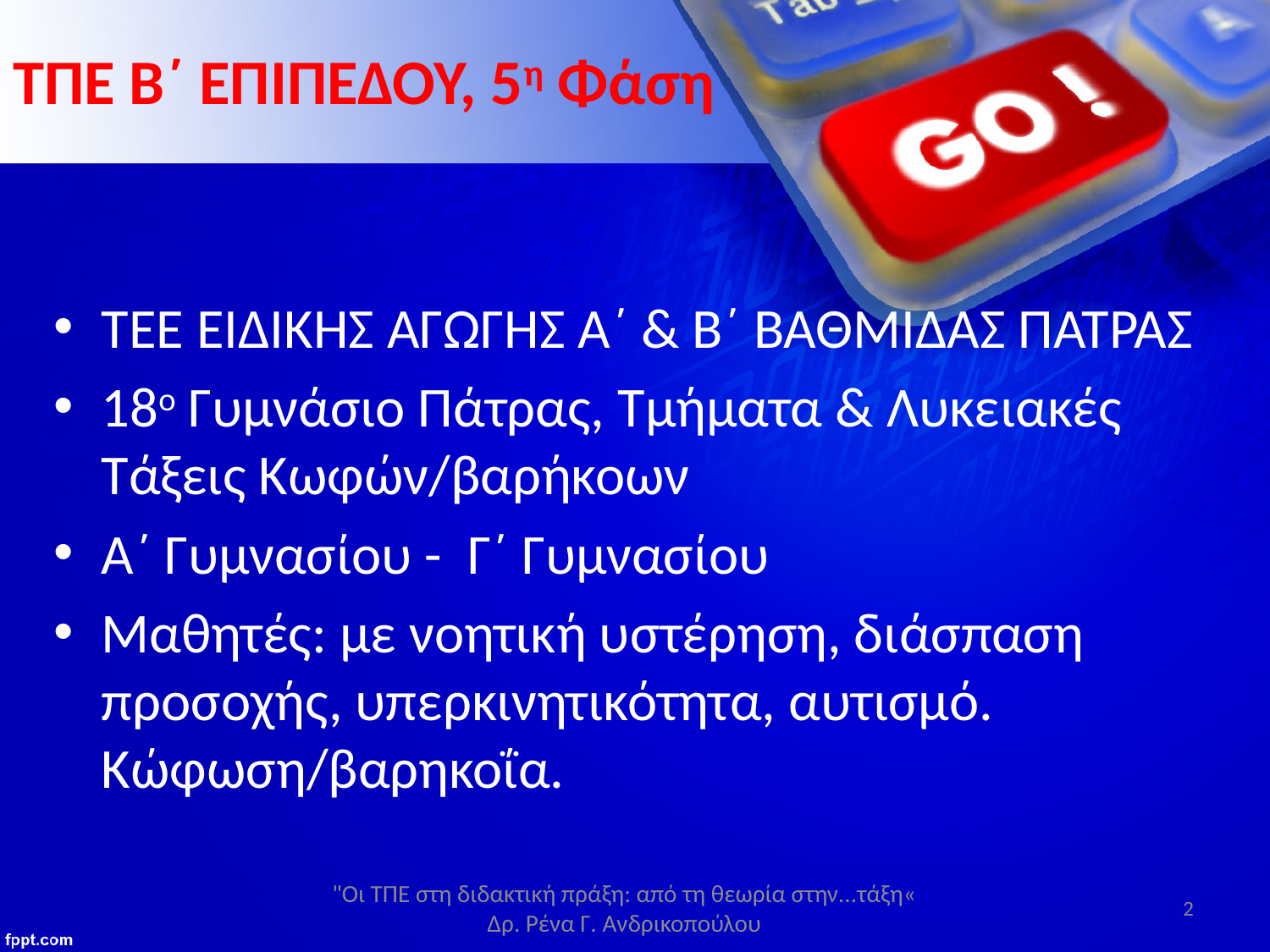

# ΤΠΕ Β΄ ΕΠΙΠΕΔΟΥ, 5η Φάση
ΤΕΕ ΕΙΔΙΚΗΣ ΑΓΩΓΗΣ Α΄ & Β΄ ΒΑΘΜΙΔΑΣ ΠΑΤΡΑΣ
18ο Γυμνάσιο Πάτρας, Τμήματα & Λυκειακές Τάξεις Κωφών/βαρήκοων
Α΄ Γυμνασίου -  Γ΄ Γυμνασίου
Μαθητές: με νοητική υστέρηση, διάσπαση προσοχής, υπερκινητικότητα, αυτισμό. Κώφωση/βαρηκοΐα.

"Οι ΤΠΕ στη διδακτική πράξη: από τη θεωρία στην...τάξη«
Δρ. Ρένα Γ. Ανδρικοπούλου
2